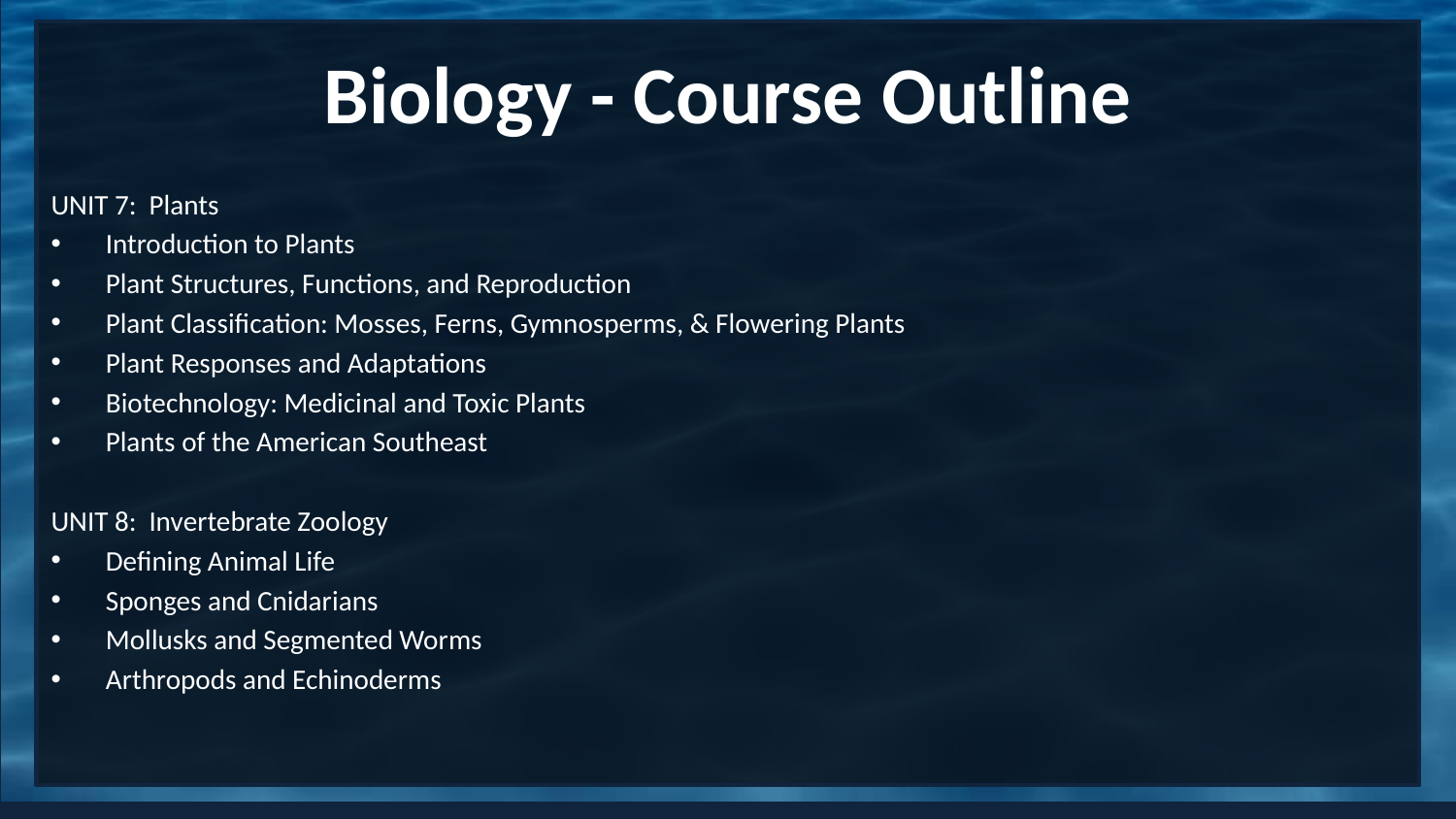

# Biology - Course Outline
UNIT 7:  Plants
Introduction to Plants
Plant Structures, Functions, and Reproduction
Plant Classification: Mosses, Ferns, Gymnosperms, & Flowering Plants
Plant Responses and Adaptations
Biotechnology: Medicinal and Toxic Plants
Plants of the American Southeast

UNIT 8:  Invertebrate Zoology
Defining Animal Life
Sponges and Cnidarians
Mollusks and Segmented Worms
Arthropods and Echinoderms